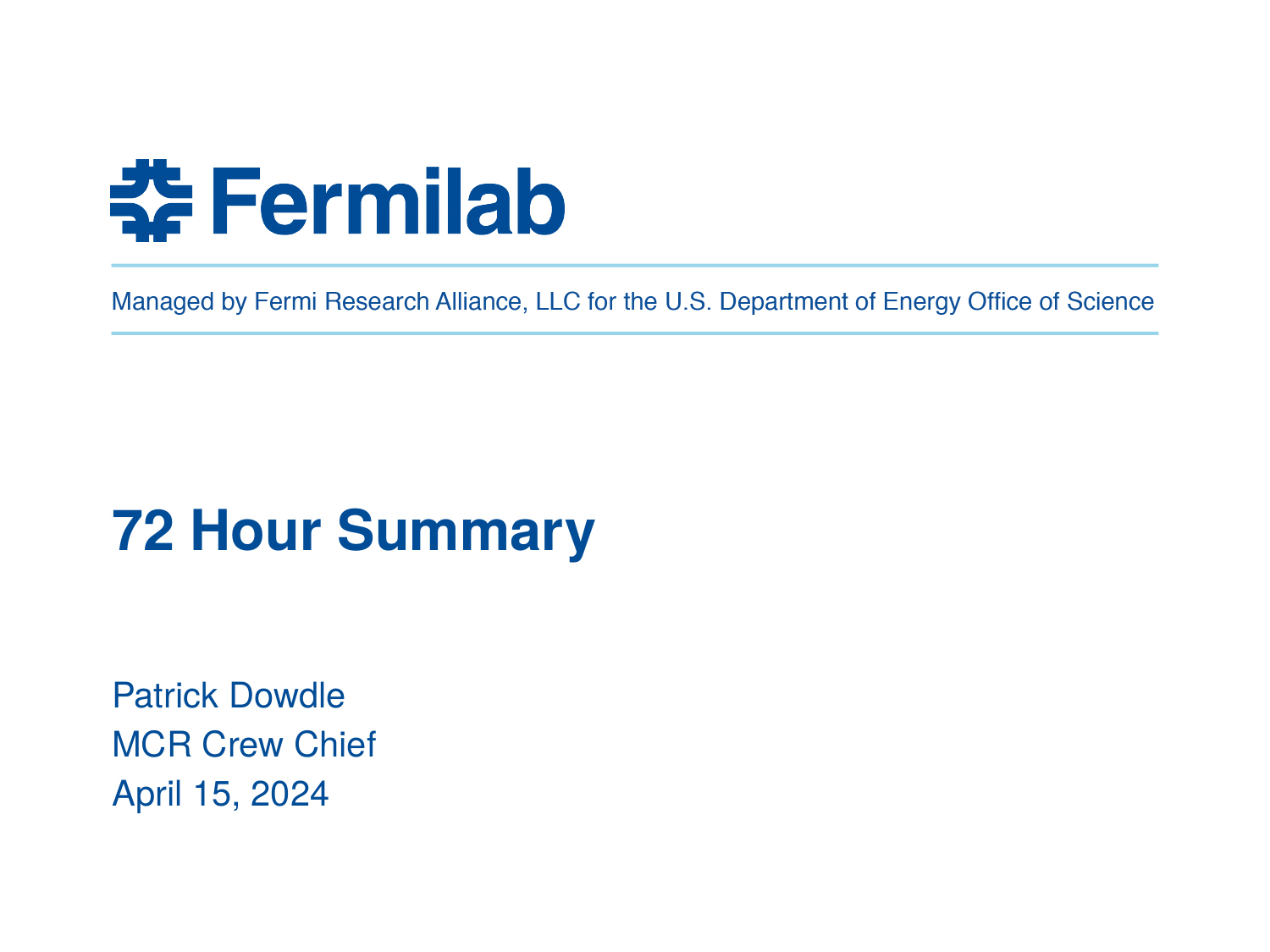

# 72 Hour Summary
Patrick Dowdle
MCR Crew Chief
April 15, 2024